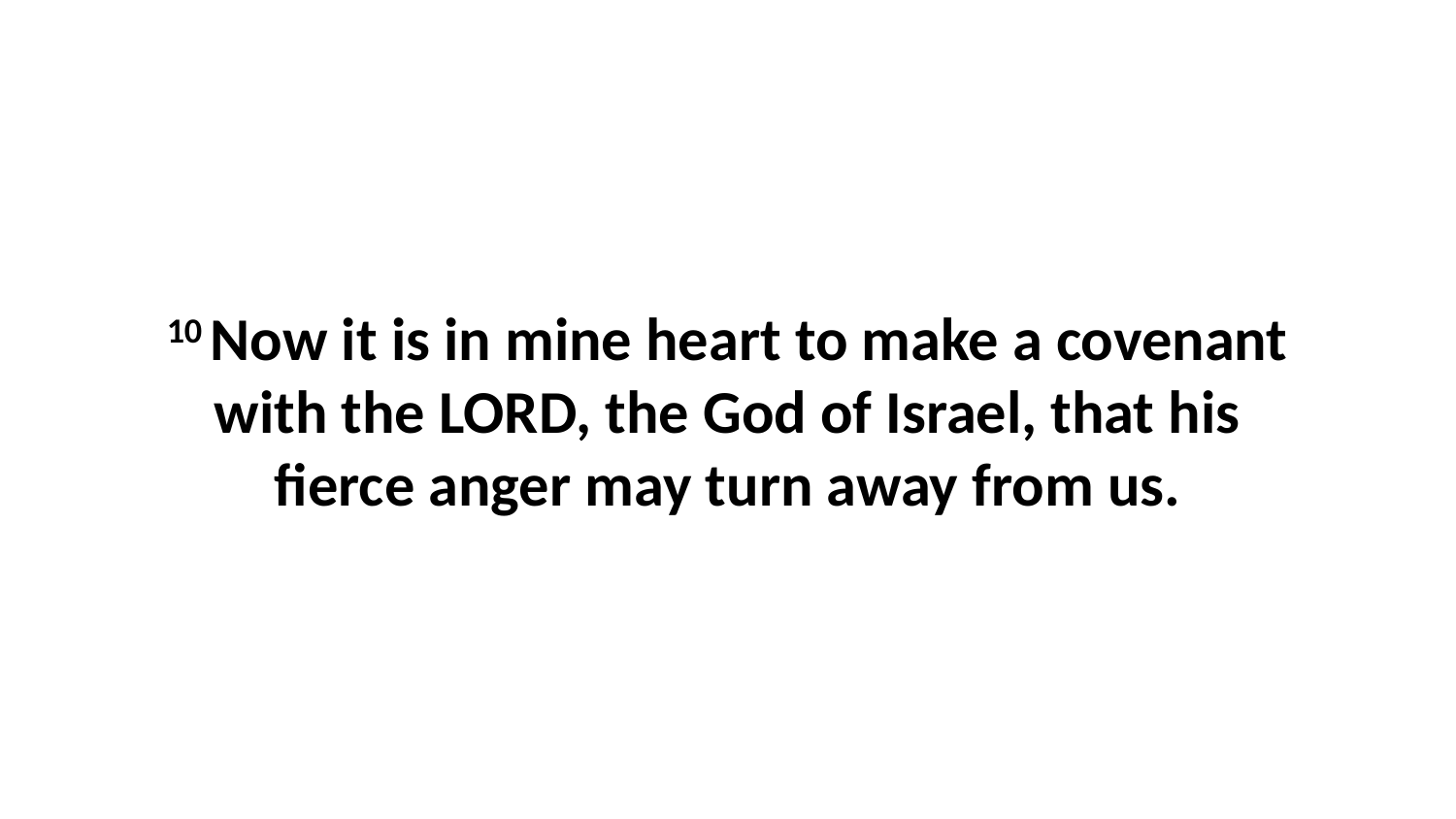

10 Now it is in mine heart to make a covenant with the LORD, the God of Israel, that his fierce anger may turn away from us.